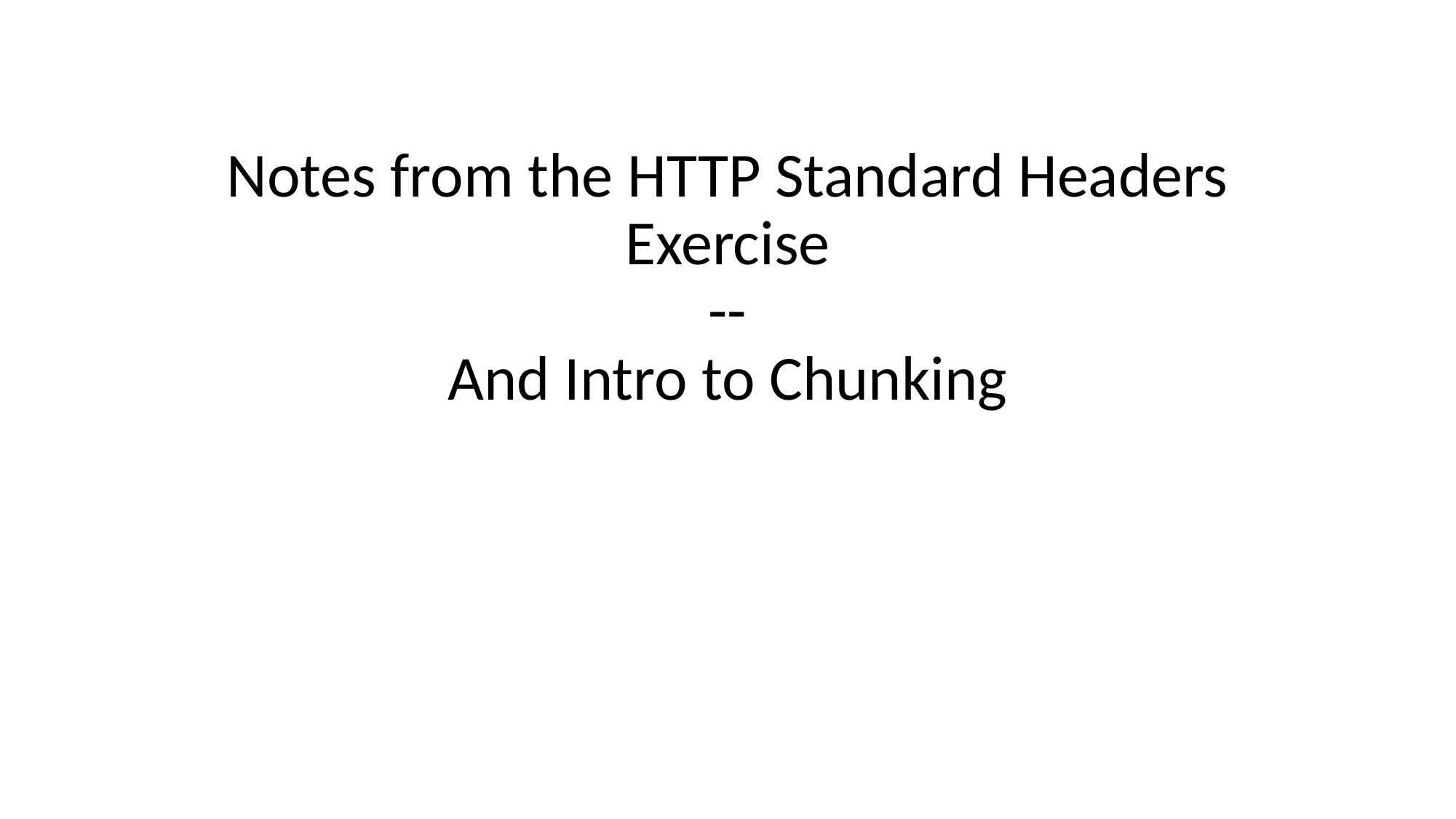

# Notes from the HTTP Standard Headers Exercise -- And Intro to Chunking